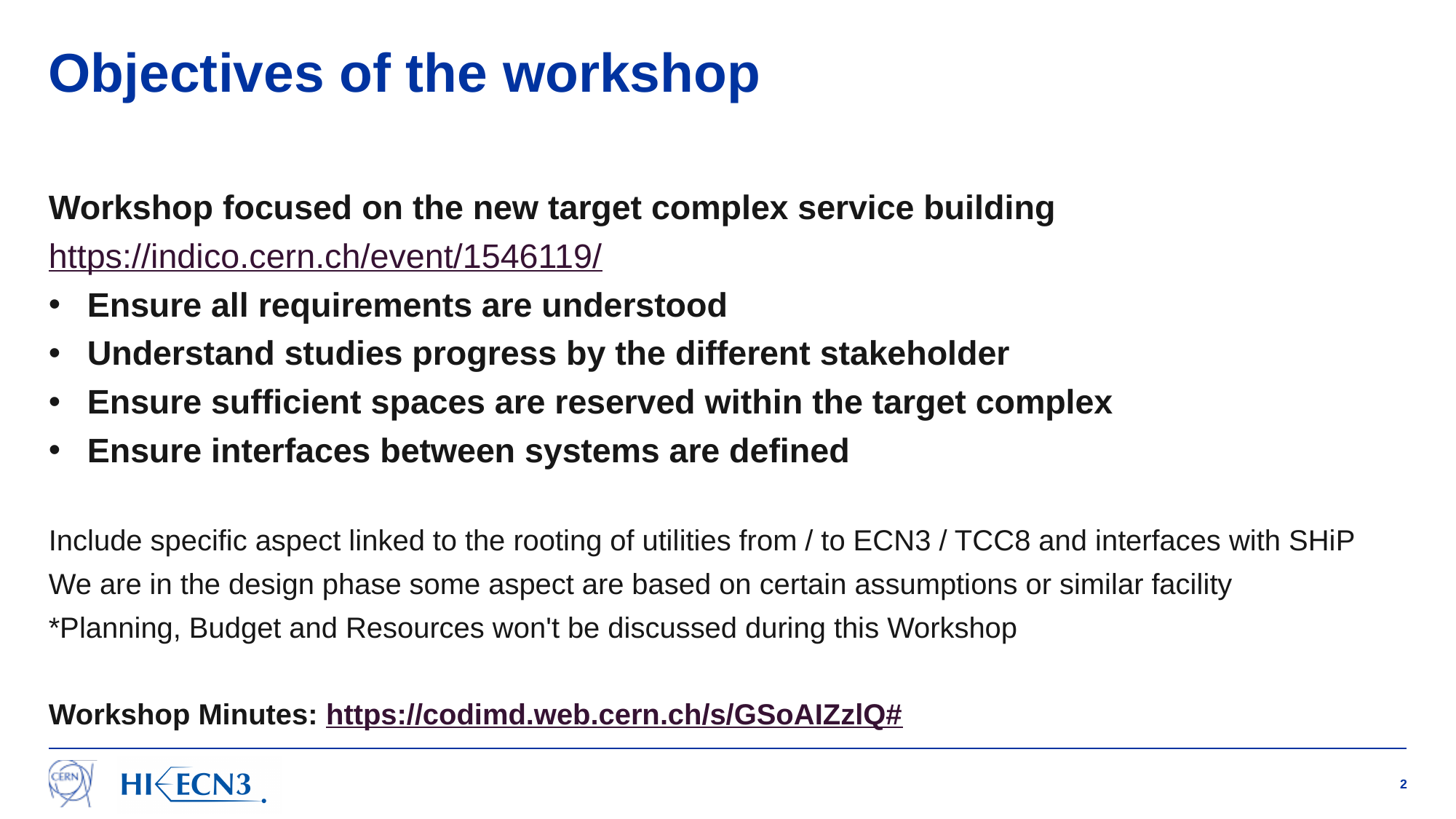

# Objectives of the workshop
Workshop focused on the new target complex service building
https://indico.cern.ch/event/1546119/
Ensure all requirements are understood
Understand studies progress by the different stakeholder
Ensure sufficient spaces are reserved within the target complex
Ensure interfaces between systems are defined

Include specific aspect linked to the rooting of utilities from / to ECN3 / TCC8 and interfaces with SHiP
We are in the design phase some aspect are based on certain assumptions or similar facility
*Planning, Budget and Resources won't be discussed during this Workshop

Workshop Minutes: https://codimd.web.cern.ch/s/GSoAIZzlQ#
2